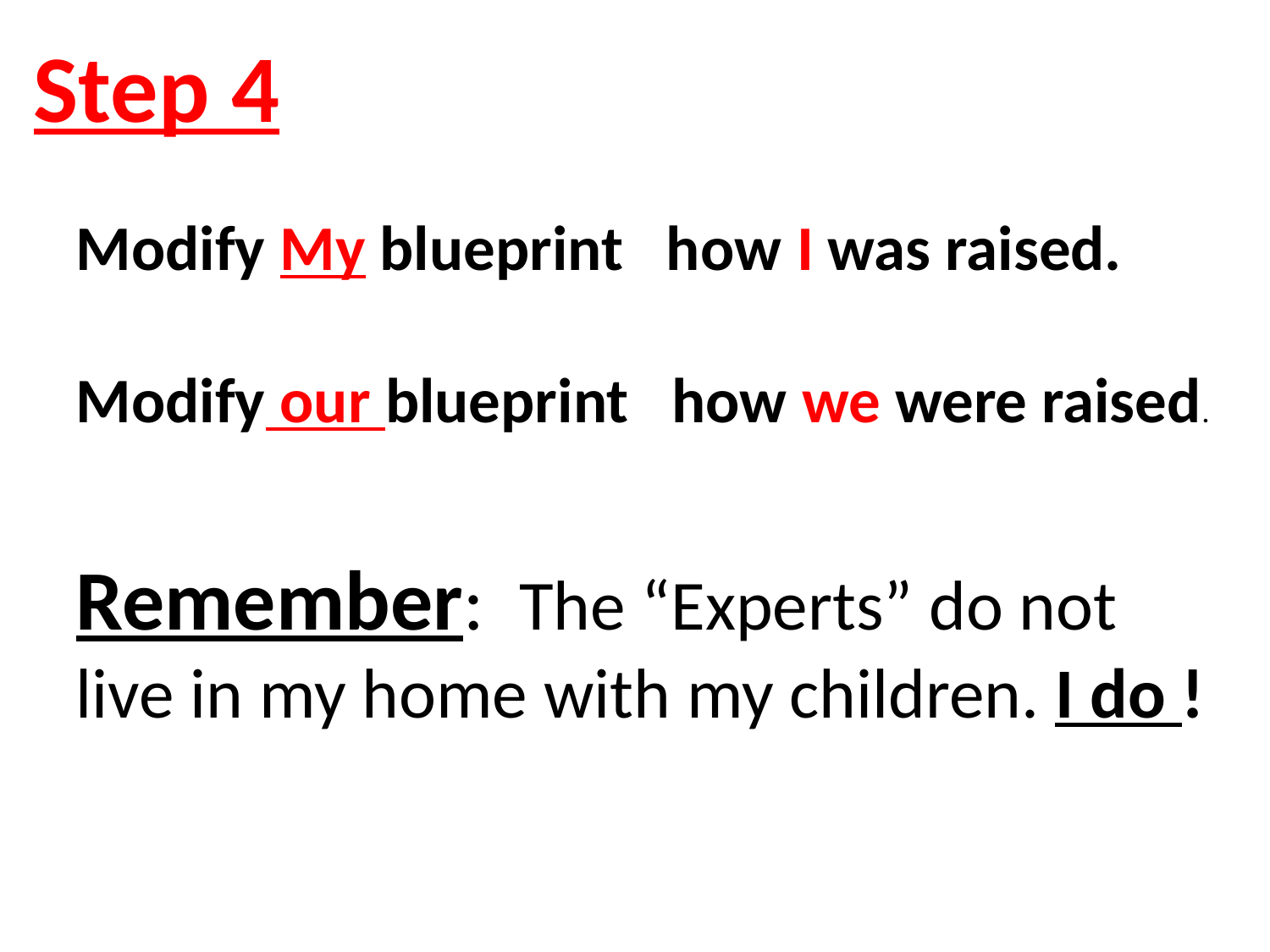

Step 4
Modify My blueprint   how I was raised.

Modify our blueprint   how we were raised.
Remember:  The “Experts” do not live in my home with my children. I do !